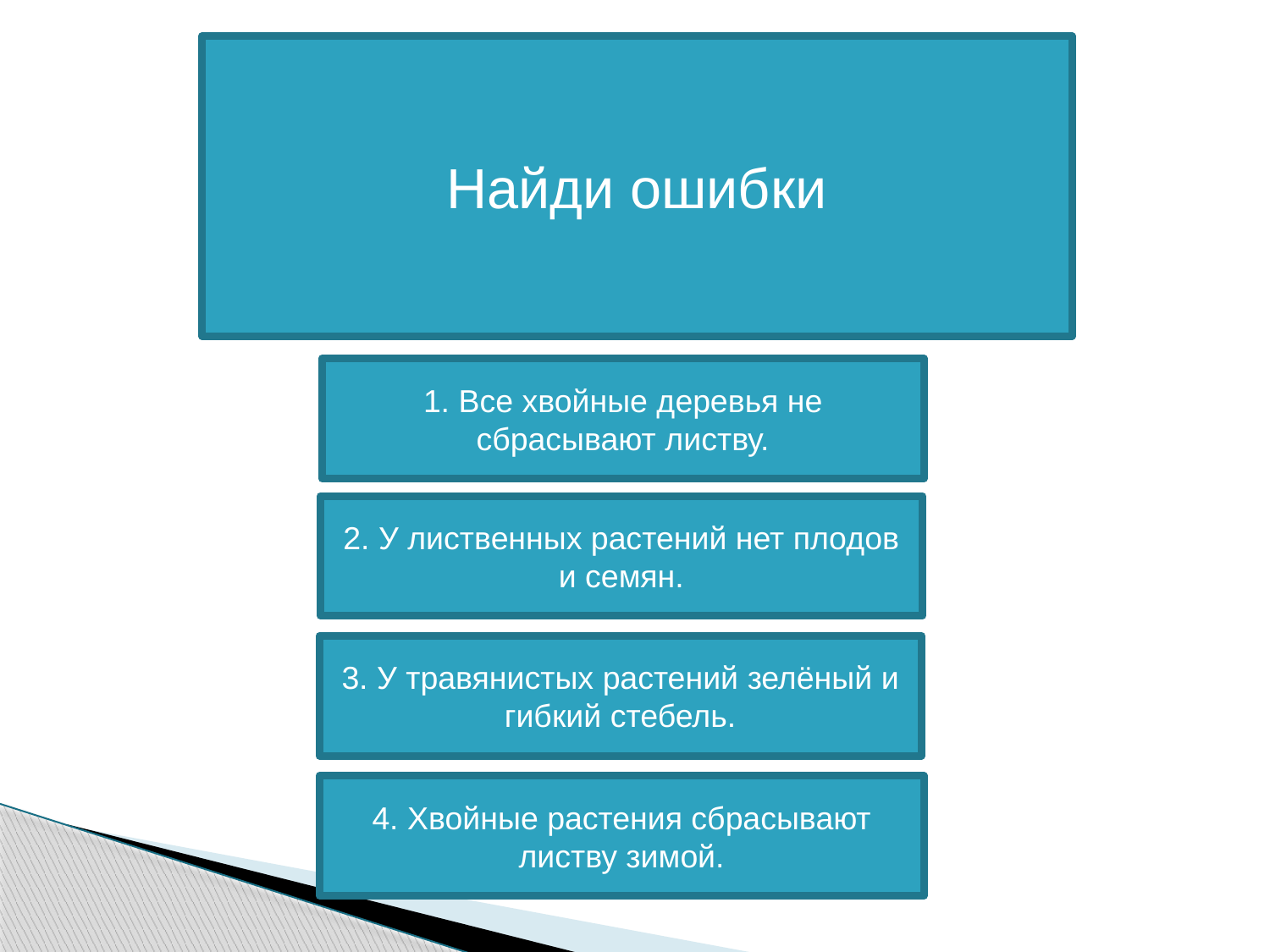

Найди ошибки
#

1. Все хвойные деревья не сбрасывают листву.
2. У лиственных растений нет плодов и семян.
3. У травянистых растений зелёный и гибкий стебель.
4. Хвойные растения сбрасывают листву зимой.